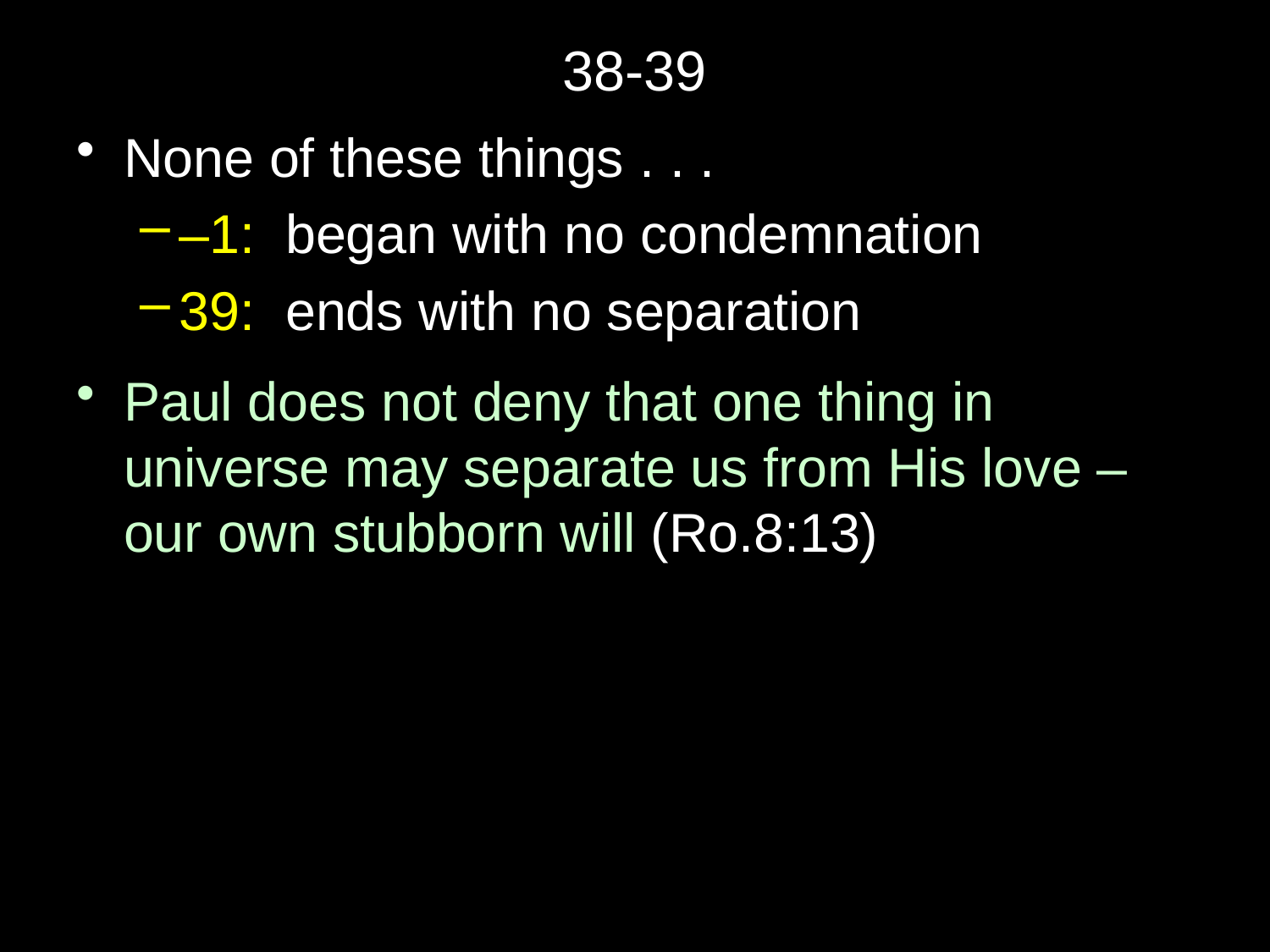

# 38-39
None of these things . . .
–1:  began with no condemnation
39:  ends with no separation
Paul does not deny that one thing in universe may separate us from His love – our own stubborn will (Ro.8:13)